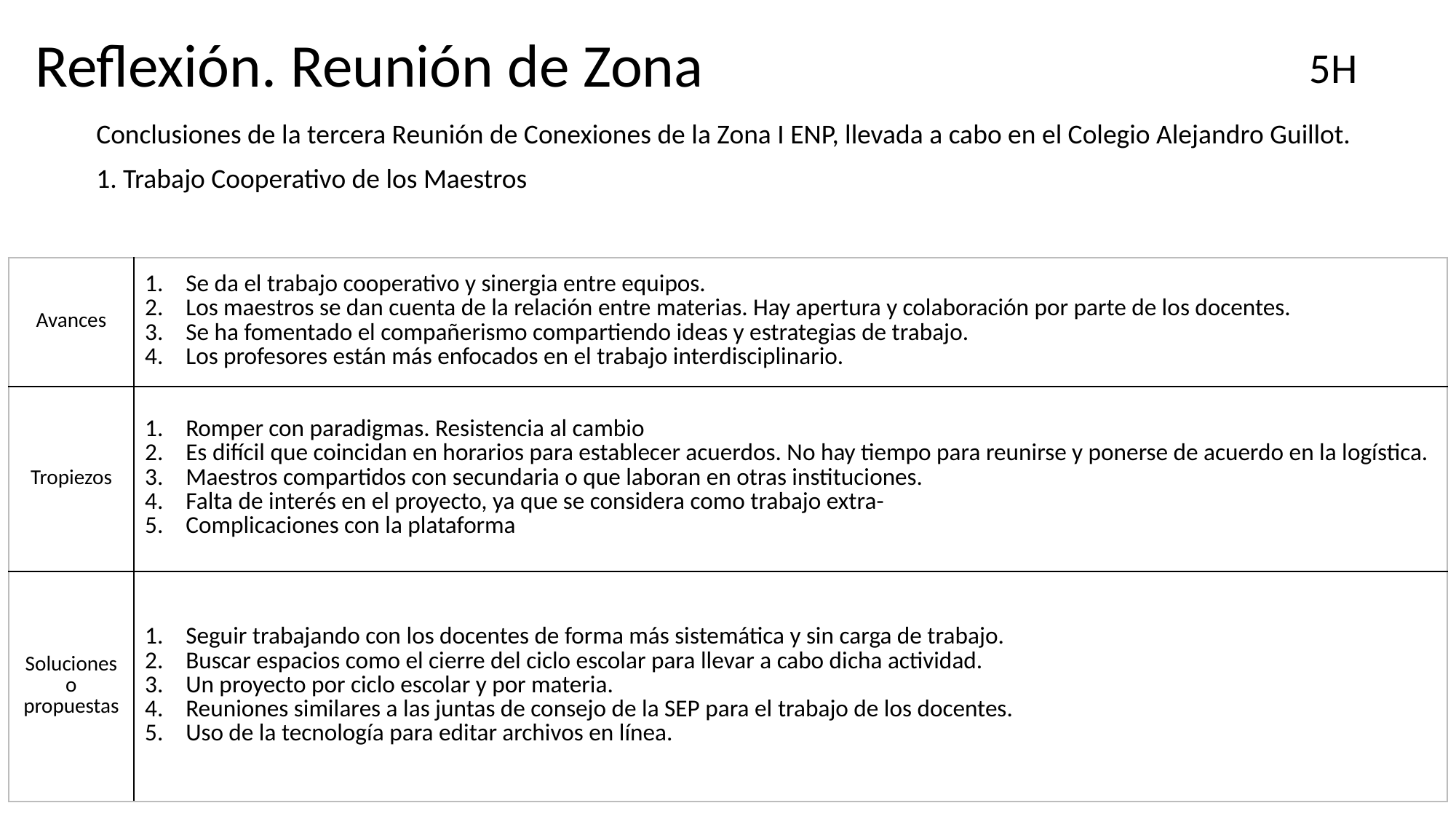

# Reflexión. Reunión de Zona
5H
Conclusiones de la tercera Reunión de Conexiones de la Zona I ENP, llevada a cabo en el Colegio Alejandro Guillot.
1. Trabajo Cooperativo de los Maestros
| Avances | Se da el trabajo cooperativo y sinergia entre equipos. Los maestros se dan cuenta de la relación entre materias. Hay apertura y colaboración por parte de los docentes. Se ha fomentado el compañerismo compartiendo ideas y estrategias de trabajo. Los profesores están más enfocados en el trabajo interdisciplinario. |
| --- | --- |
| Tropiezos | Romper con paradigmas. Resistencia al cambio Es difícil que coincidan en horarios para establecer acuerdos. No hay tiempo para reunirse y ponerse de acuerdo en la logística. Maestros compartidos con secundaria o que laboran en otras instituciones. Falta de interés en el proyecto, ya que se considera como trabajo extra- Complicaciones con la plataforma |
| Soluciones o propuestas | Seguir trabajando con los docentes de forma más sistemática y sin carga de trabajo. Buscar espacios como el cierre del ciclo escolar para llevar a cabo dicha actividad. Un proyecto por ciclo escolar y por materia. Reuniones similares a las juntas de consejo de la SEP para el trabajo de los docentes. Uso de la tecnología para editar archivos en línea. |